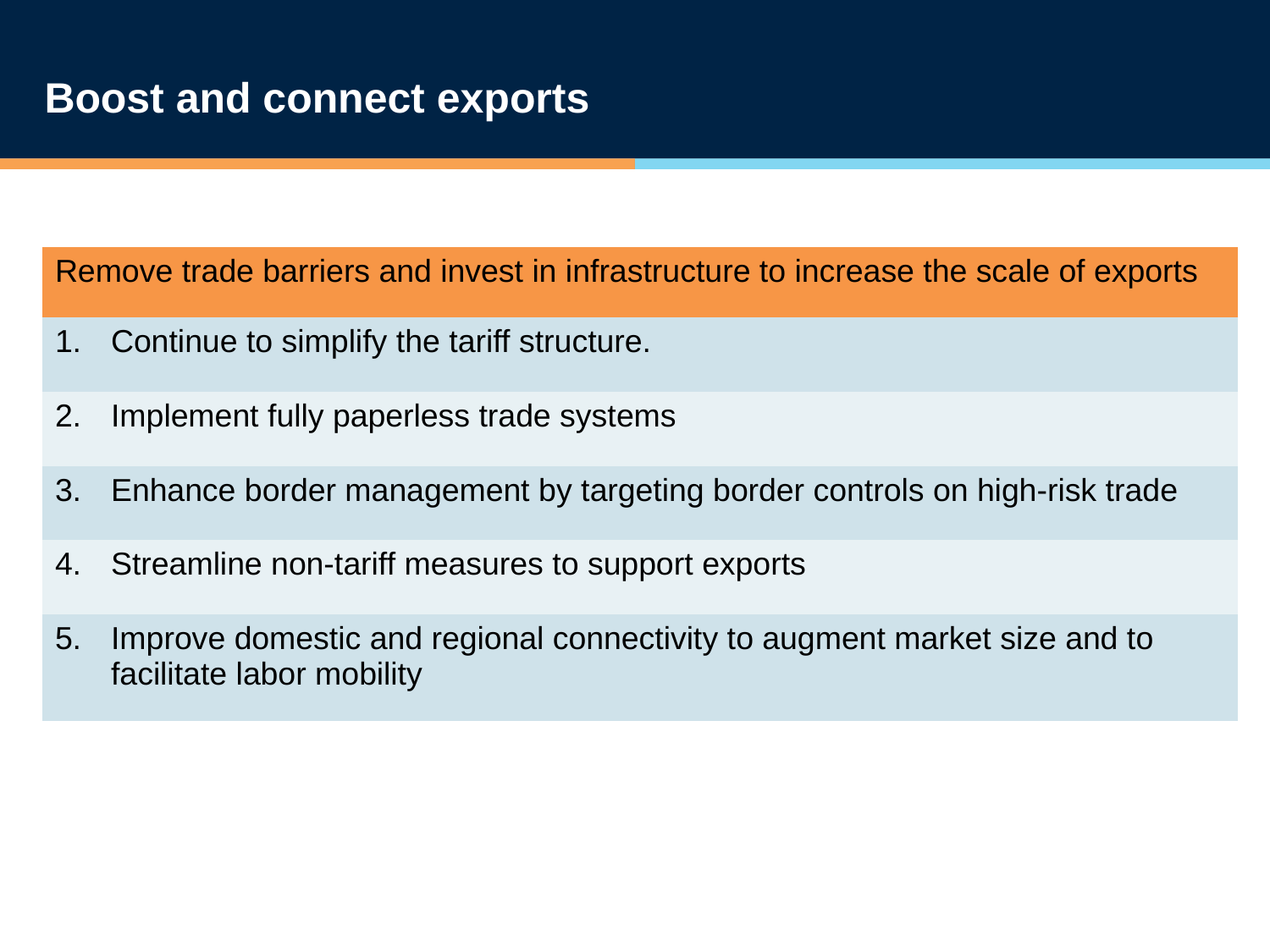

# Boost and connect exports

| Remove trade barriers and invest in infrastructure to increase the scale of exports |  |
| --- | --- |
| 1. | Continue to simplify the tariff structure. |
| 2. | Implement fully paperless trade systems |
| 3. | Enhance border management by targeting border controls on high-risk trade |
| 4. | Streamline non-tariff measures to support exports |
| 5. | Improve domestic and regional connectivity to augment market size and to facilitate labor mobility |